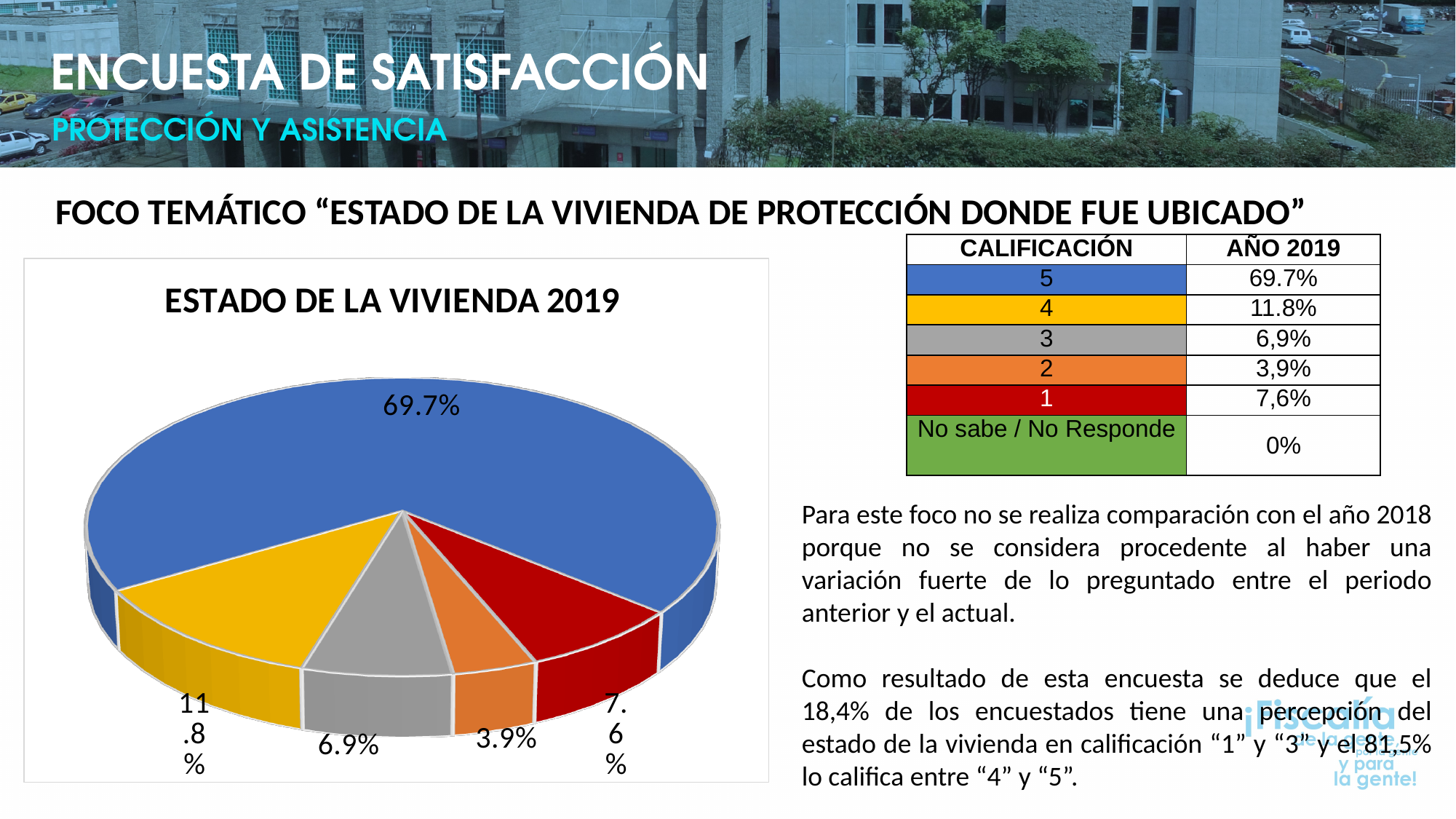

ENCUESTA DE SATISFACCIÓN
PROTECCIÓN Y ASISTENCIA
FOCO TEMÁTICO “ESTADO DE LA VIVIENDA DE PROTECCIÓN DONDE FUE UBICADO”
| CALIFICACIÓN | AÑO 2019 |
| --- | --- |
| 5 | 69.7% |
| 4 | 11.8% |
| 3 | 6,9% |
| 2 | 3,9% |
| 1 | 7,6% |
| No sabe / No Responde | 0% |

[unsupported chart]

Para este foco no se realiza comparación con el año 2018 porque no se considera procedente al haber una variación fuerte de lo preguntado entre el periodo anterior y el actual.

Como resultado de esta encuesta se deduce que el 18,4% de los encuestados tiene una percepción del estado de la vivienda en calificación “1” y “3” y el 81,5% lo califica entre “4” y “5”.